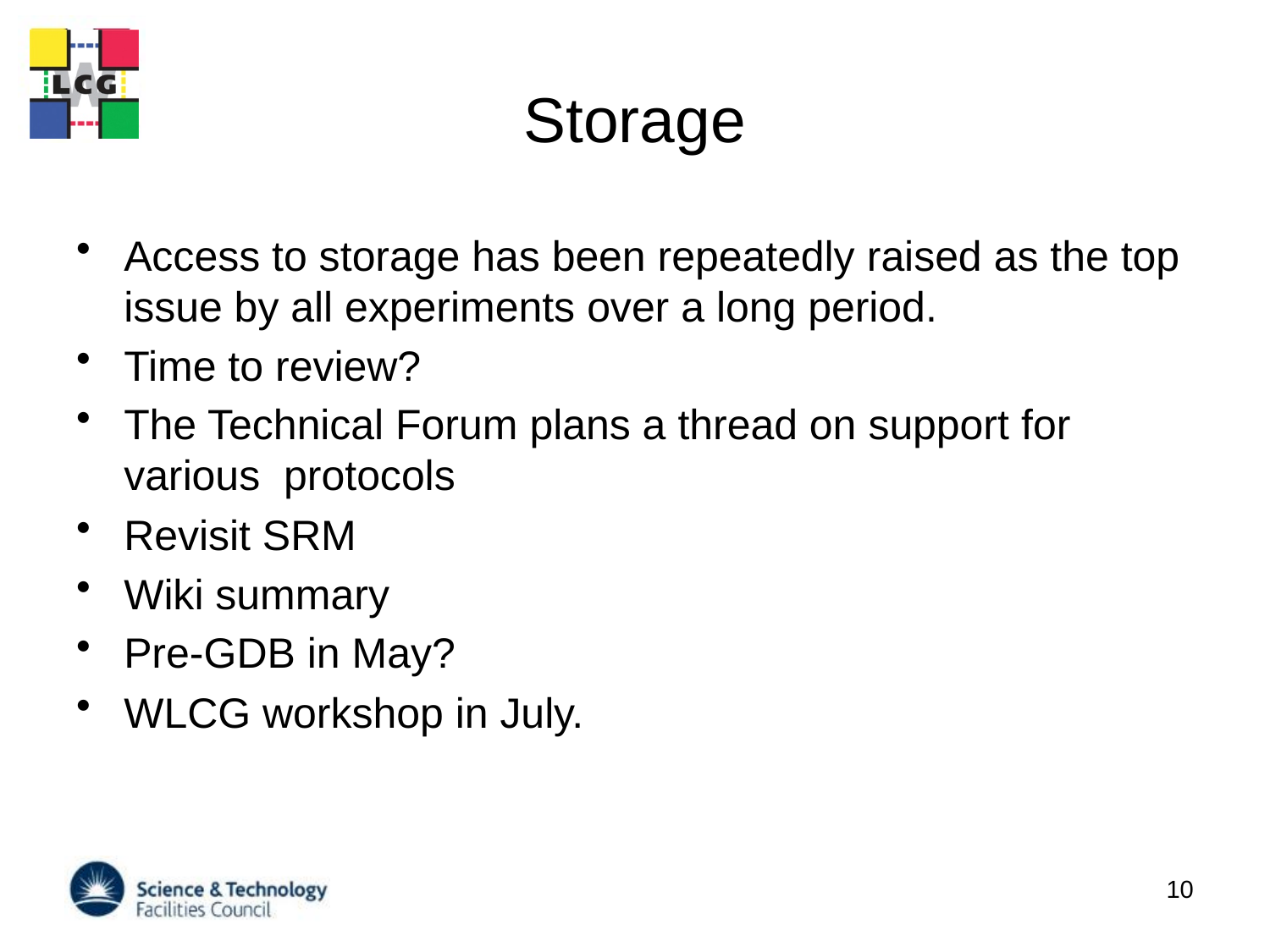

# Storage
Access to storage has been repeatedly raised as the top issue by all experiments over a long period.
Time to review?
The Technical Forum plans a thread on support for various  protocols
Revisit SRM
Wiki summary
Pre-GDB in May?
WLCG workshop in July.
10